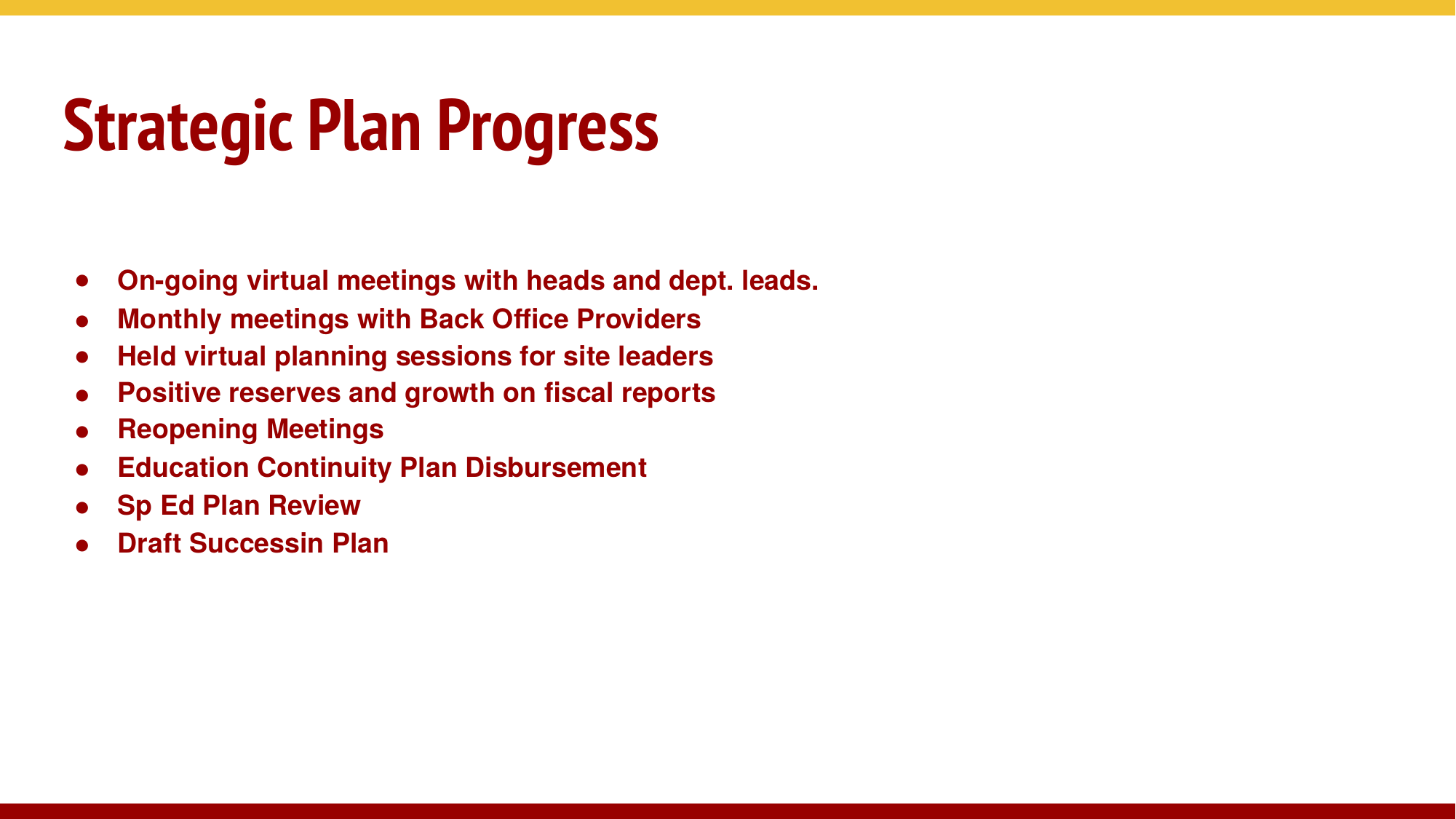

# Strategic Plan Progress

On-going virtual meetings with heads and dept. leads.
Monthly meetings with Back Office Providers
Held virtual planning sessions for site leaders
Positive reserves and growth on fiscal reports
Reopening Meetings
Education Continuity Plan Disbursement
Sp Ed Plan Review
Draft Successin Plan